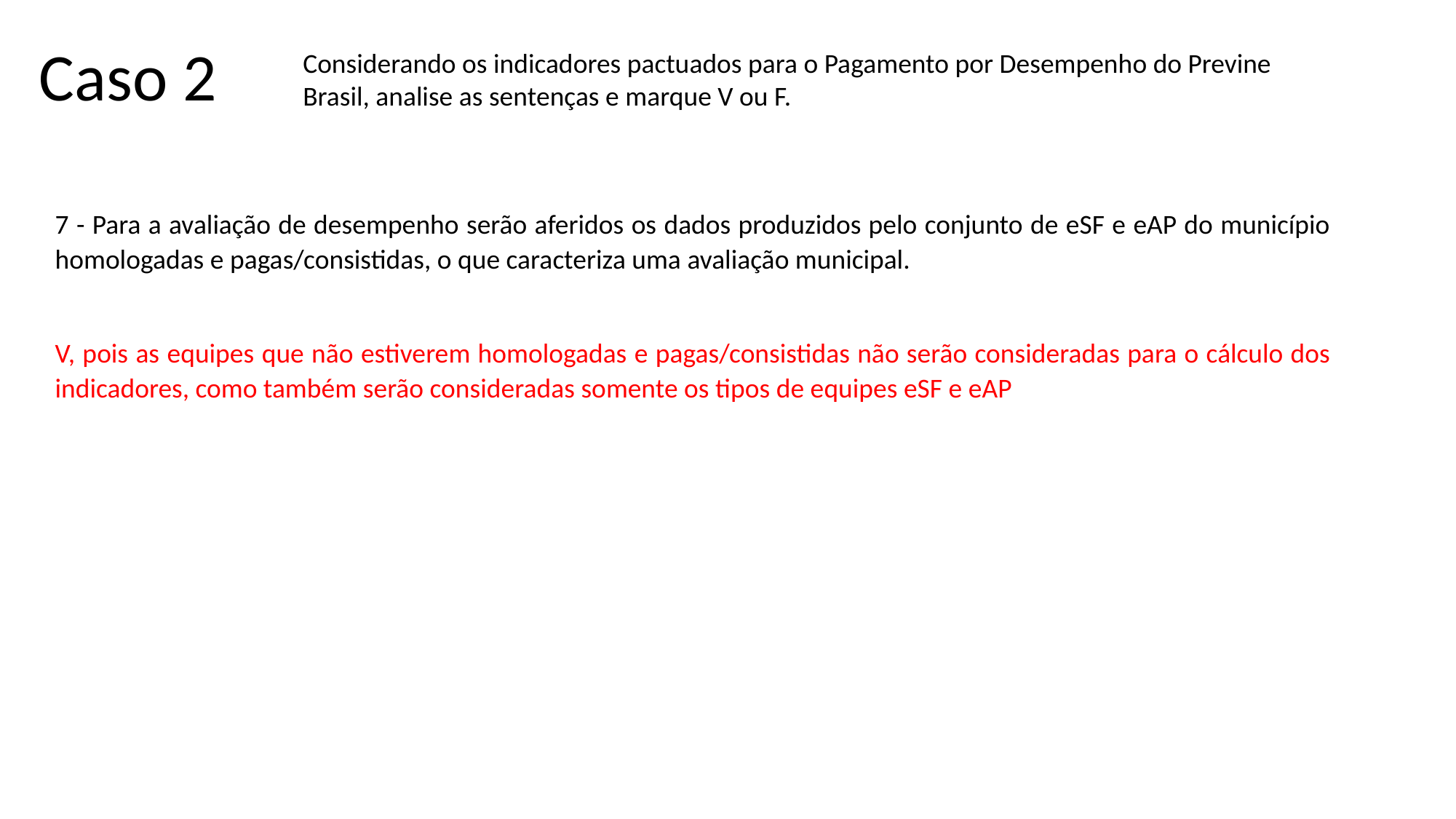

# Caso 2
Considerando os indicadores pactuados para o Pagamento por Desempenho do Previne Brasil, analise as sentenças e marque V ou F.
7 - Para a avaliação de desempenho serão aferidos os dados produzidos pelo conjunto de eSF e eAP do município homologadas e pagas/consistidas, o que caracteriza uma avaliação municipal.

V, pois as equipes que não estiverem homologadas e pagas/consistidas não serão consideradas para o cálculo dos indicadores, como também serão consideradas somente os tipos de equipes eSF e eAP